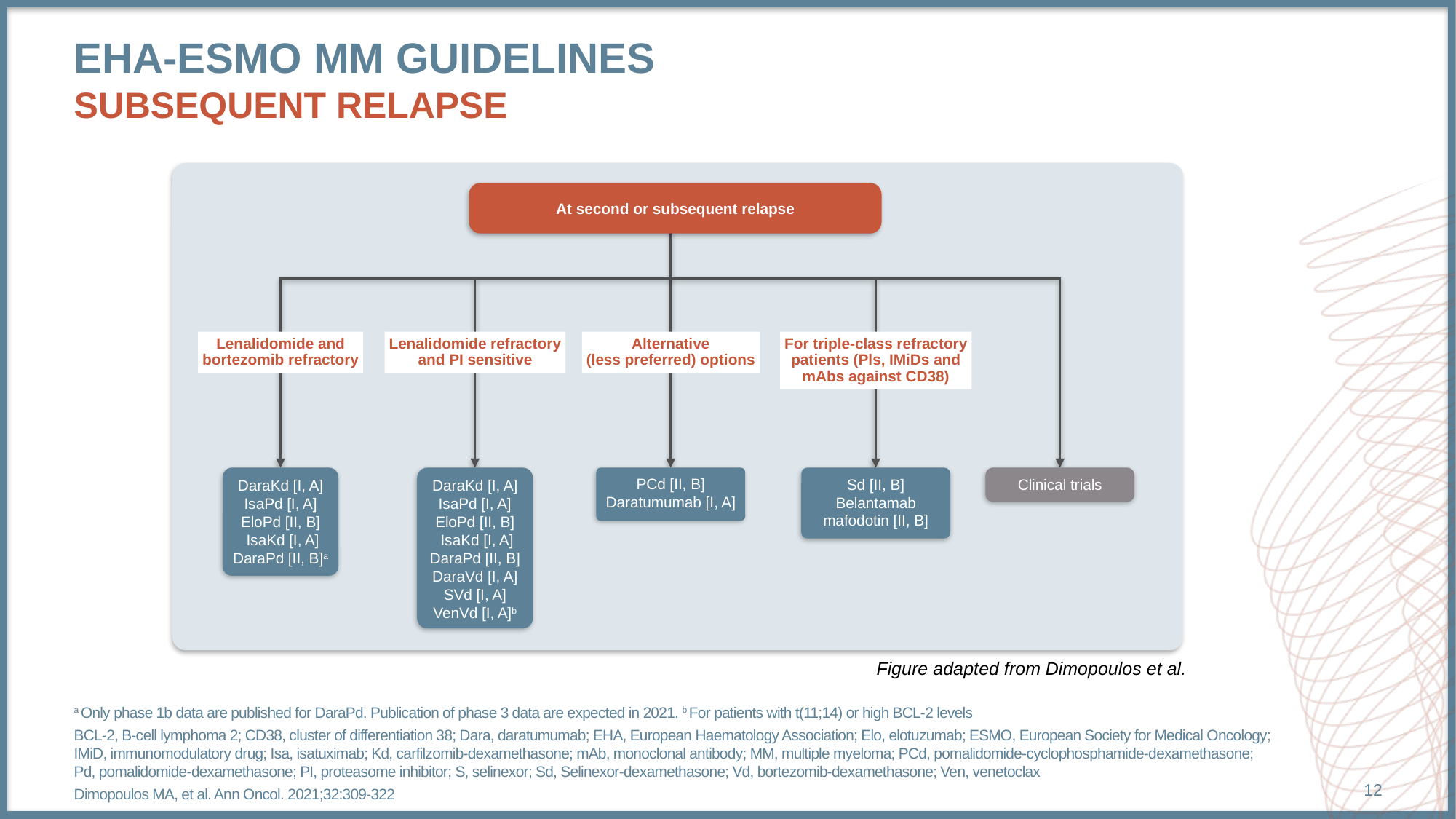

# EHA-ESMO MM guidelines subsequent relapse

At second or subsequent relapse
Lenalidomide and
bortezomib refractory
Lenalidomide refractory
and PI sensitive
Alternative
(less preferred) options
For triple-class refractory
patients (Pls, IMiDs and
mAbs against CD38)
DaraKd [I, A]
IsaPd [I, A]
EloPd [II, B]
 IsaKd [I, A]
DaraPd [II, B]
DaraVd [I, A]
SVd [I, A]
VenVd [I, A]b
Sd [II, B]
Belantamab mafodotin [II, B]
Clinical trials
DaraKd [I, A]
IsaPd [I, A]
EloPd [II, B]
 IsaKd [I, A]
DaraPd [II, B]a
PCd [II, B]
Daratumumab [I, A]
Figure adapted from Dimopoulos et al.
a Only phase 1b data are published for DaraPd. Publication of phase 3 data are expected in 2021. b For patients with t(11;14) or high BCL-2 levels
BCL-2, B-cell lymphoma 2; CD38, cluster of differentiation 38; Dara, daratumumab; EHA, European Haematology Association; Elo, elotuzumab; ESMO, European Society for Medical Oncology; IMiD, immunomodulatory drug; Isa, isatuximab; Kd, carfilzomib-dexamethasone; mAb, monoclonal antibody; MM, multiple myeloma; PCd, pomalidomide-cyclophosphamide-dexamethasone; Pd, pomalidomide-dexamethasone; PI, proteasome inhibitor; S, selinexor; Sd, Selinexor-dexamethasone; Vd, bortezomib-dexamethasone; Ven, venetoclax
Dimopoulos MA, et al. Ann Oncol. 2021;32:309-322
12